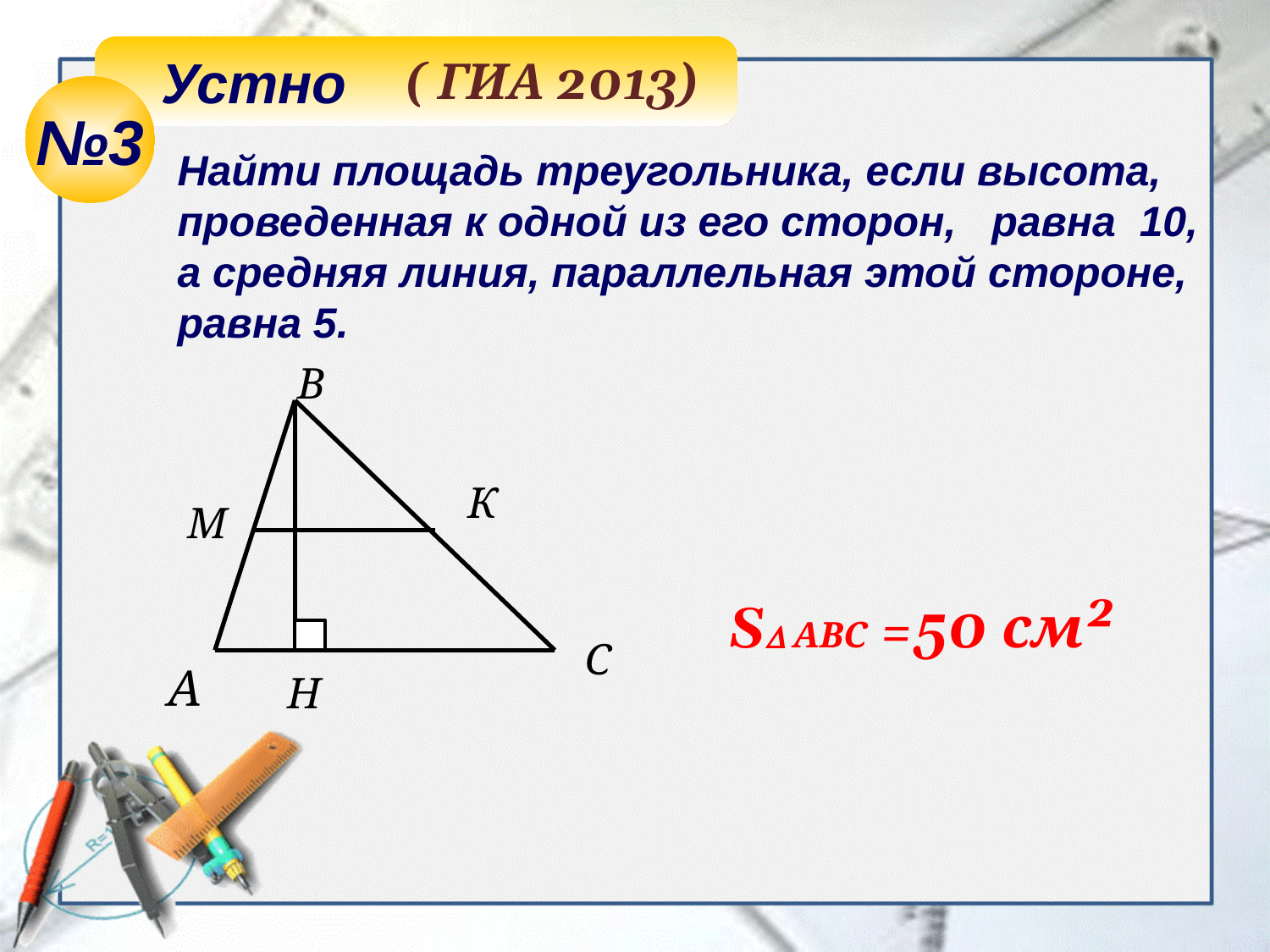

Устно
        ( ГИА 2013)
№3
Найти площадь треугольника, если высота, проведенная к одной из его сторон,   равна  10,    а средняя линия, параллельная этой стороне,   равна 5.
В
К
М
С
А
SΔ АВС =50 см²

Н